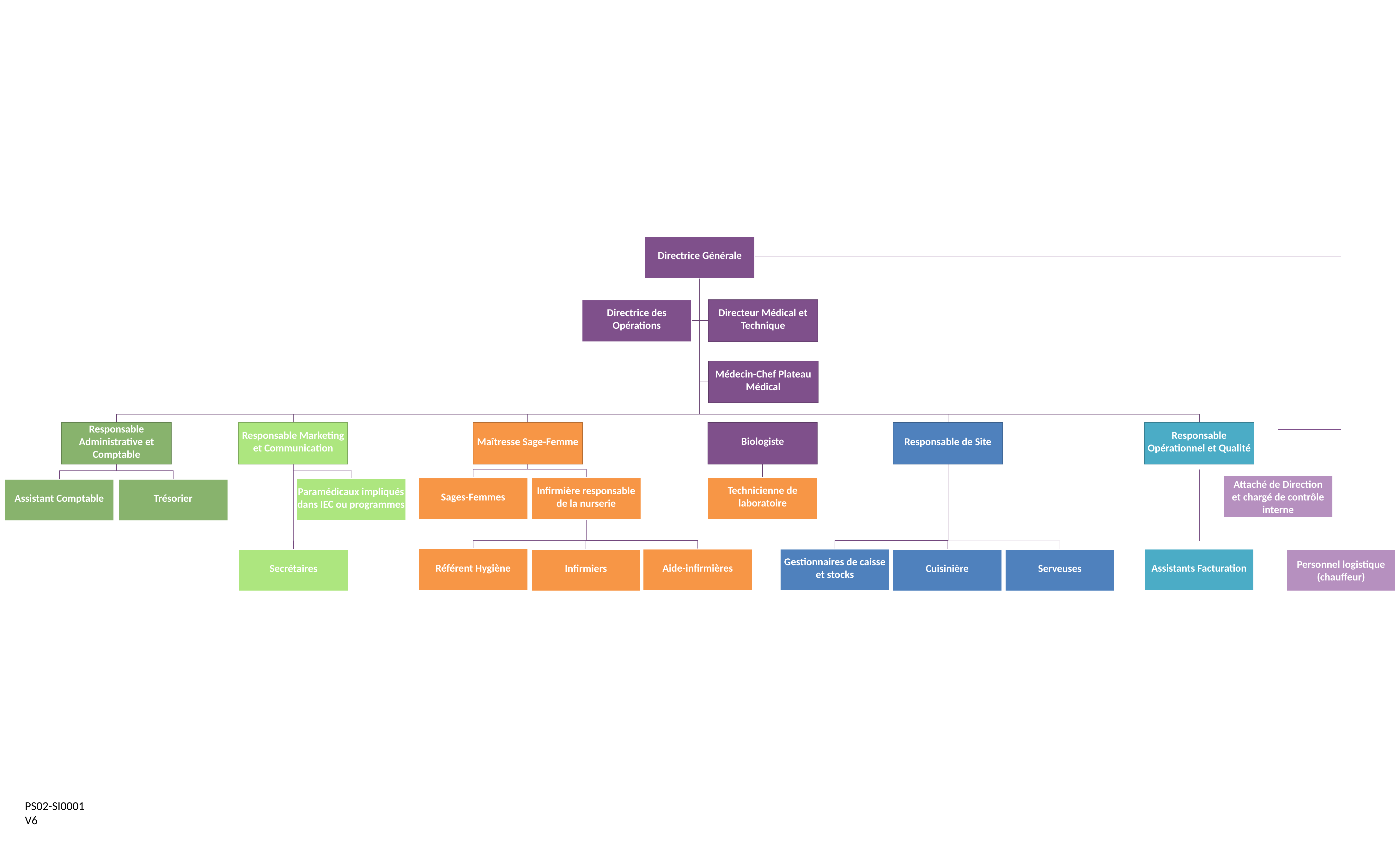

Biologiste

Technicienne de laboratoire

Directrice Générale

Responsable Administrative et Comptable

Assistant Comptable

Trésorier

Responsable Marketing et Communication

Secrétaires

Paramédicaux impliqués dans IEC ou programmes

Maîtresse Sage-Femme

Sages-Femmes

Infirmière responsable de la nurserie

Référent Hygiène

Infirmiers

Aide-infirmières

Responsable de Site

Gestionnaires de caisse et stocks

Cuisinière

Serveuses

Responsable Opérationnel et Qualité

Chef de Projet Qualité

Assistants Facturation

Directrice des Opérations

Directeur Médical et Technique

Médecin-Chef Plateau Médical

Attaché de Direction et chargé de contrôle interne
Personnel logistique (chauffeur)
PS02-SI0001
V6